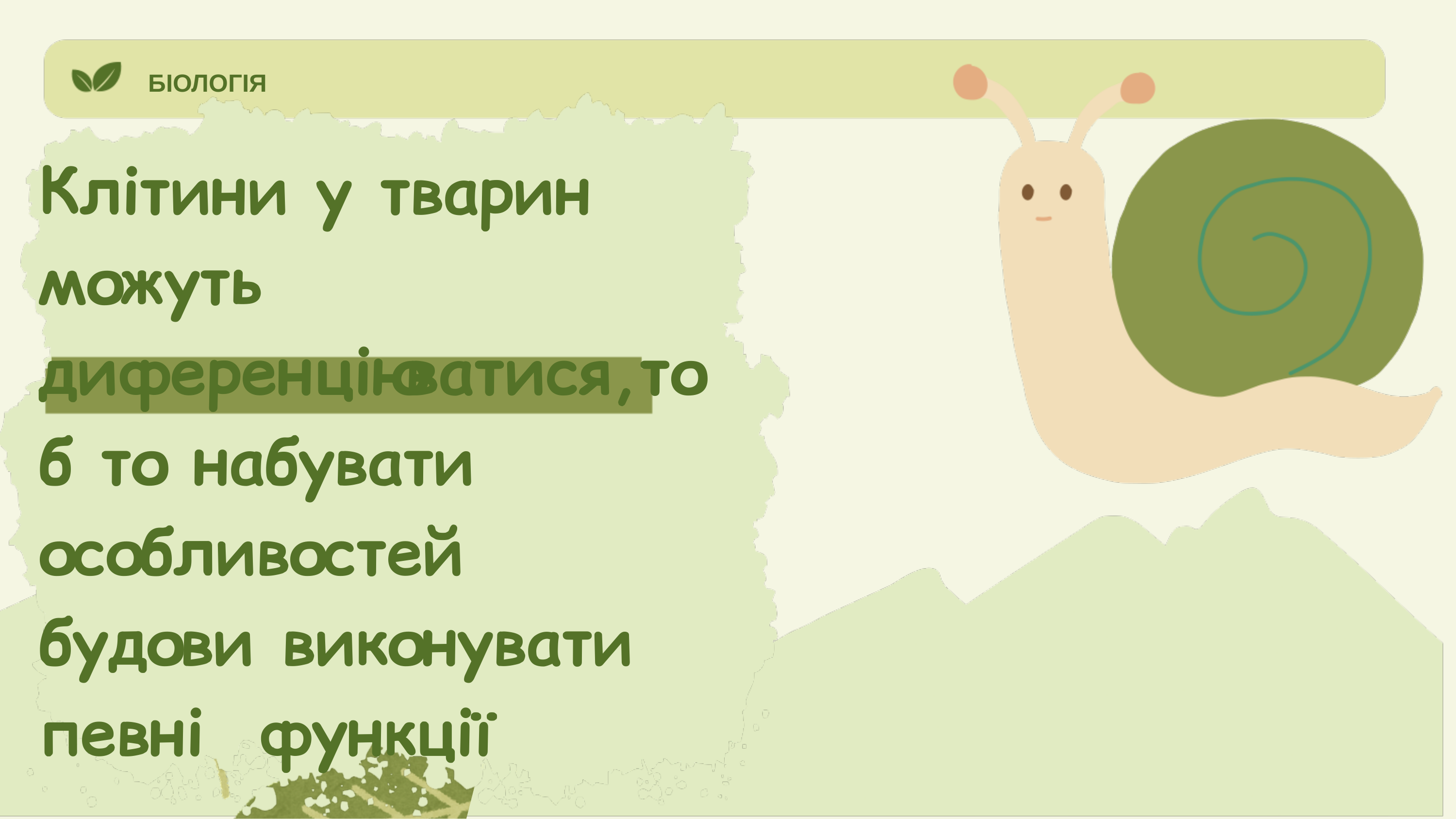

БІОЛОГІЯ

Клітини у тварин можуть диференціюватися,тоб то набувати особливостей будови виконувати певні  функції